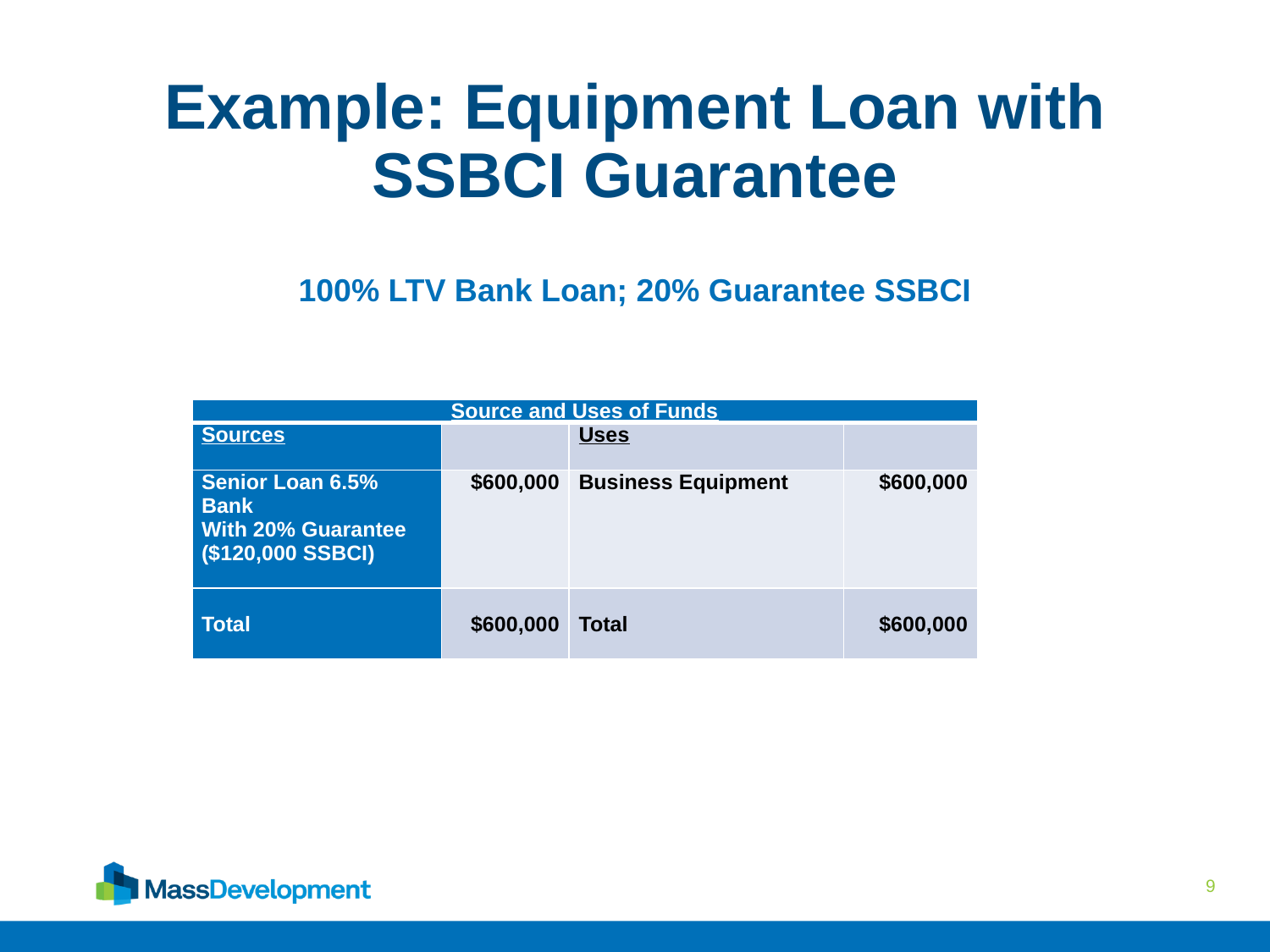

# Example: Equipment Loan with SSBCI Guarantee
100% LTV Bank Loan; 20% Guarantee SSBCI
| Source and Uses of Funds |  |  |  |
| --- | --- | --- | --- |
| Sources |  | Uses |  |
| Senior Loan 6.5% Bank With 20% Guarantee ($120,000 SSBCI) | $600,000 | Business Equipment | $600,000 |
| Total | $600,000 | Total | $600,000 |
9